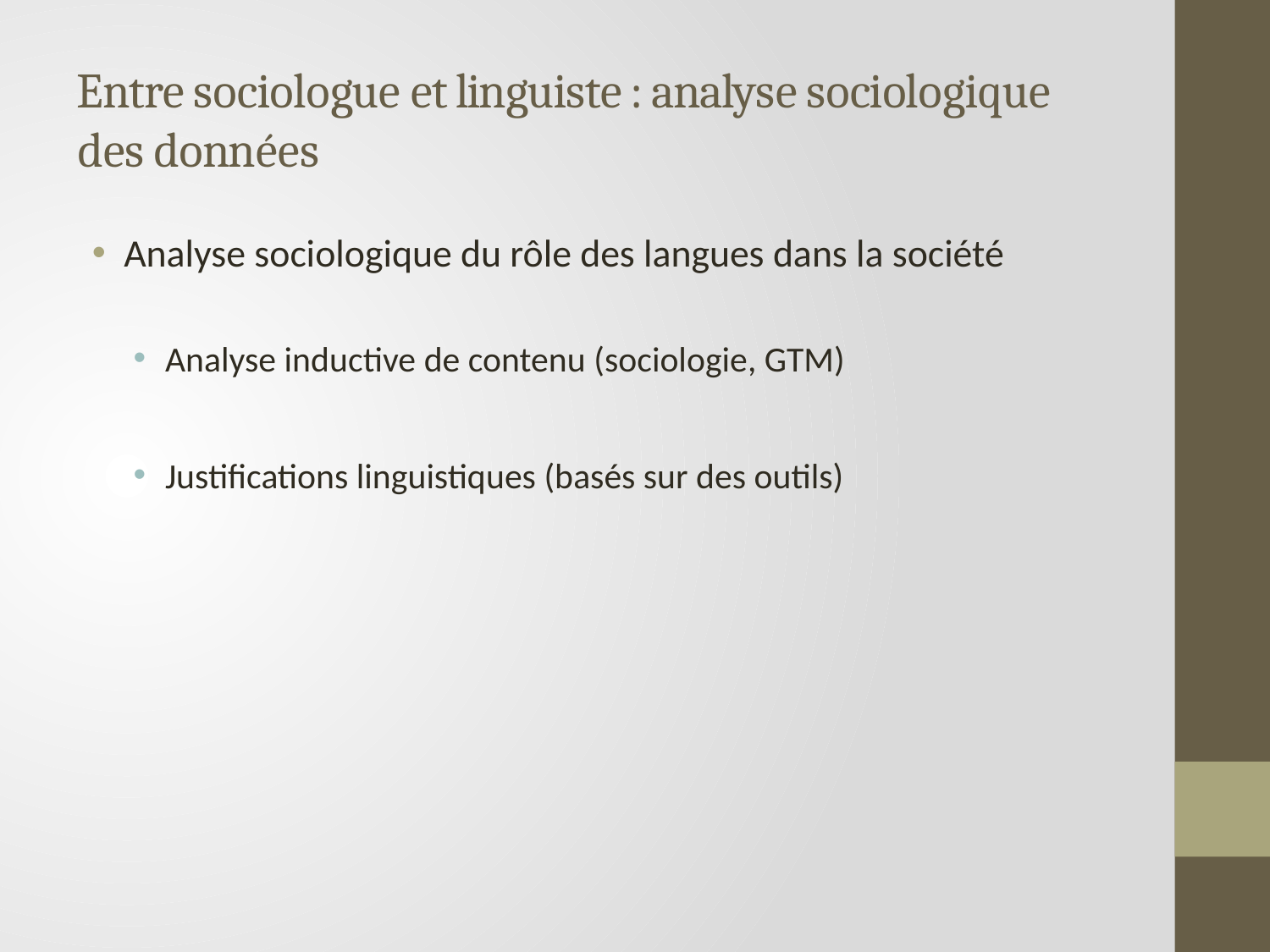

# Entre sociologue et linguiste : analyse sociologique des données
Analyse sociologique du rôle des langues dans la société

Analyse inductive de contenu (sociologie, GTM)

Justifications linguistiques (basés sur des outils)